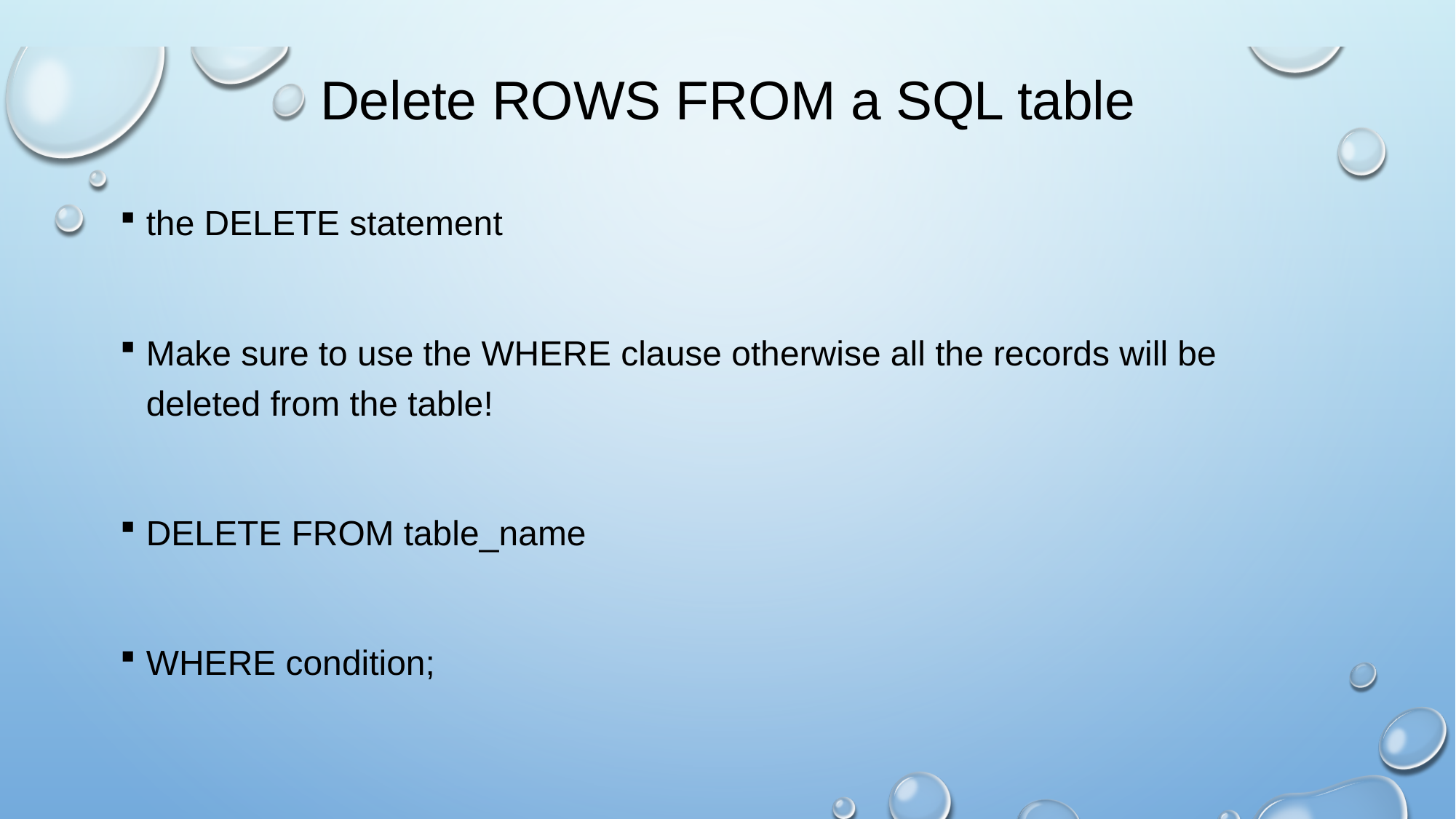

# Delete ROWS FROM a SQL table
the DELETE statement

Make sure to use the WHERE clause otherwise all the records will be deleted from the table!

DELETE FROM table_name

WHERE condition;